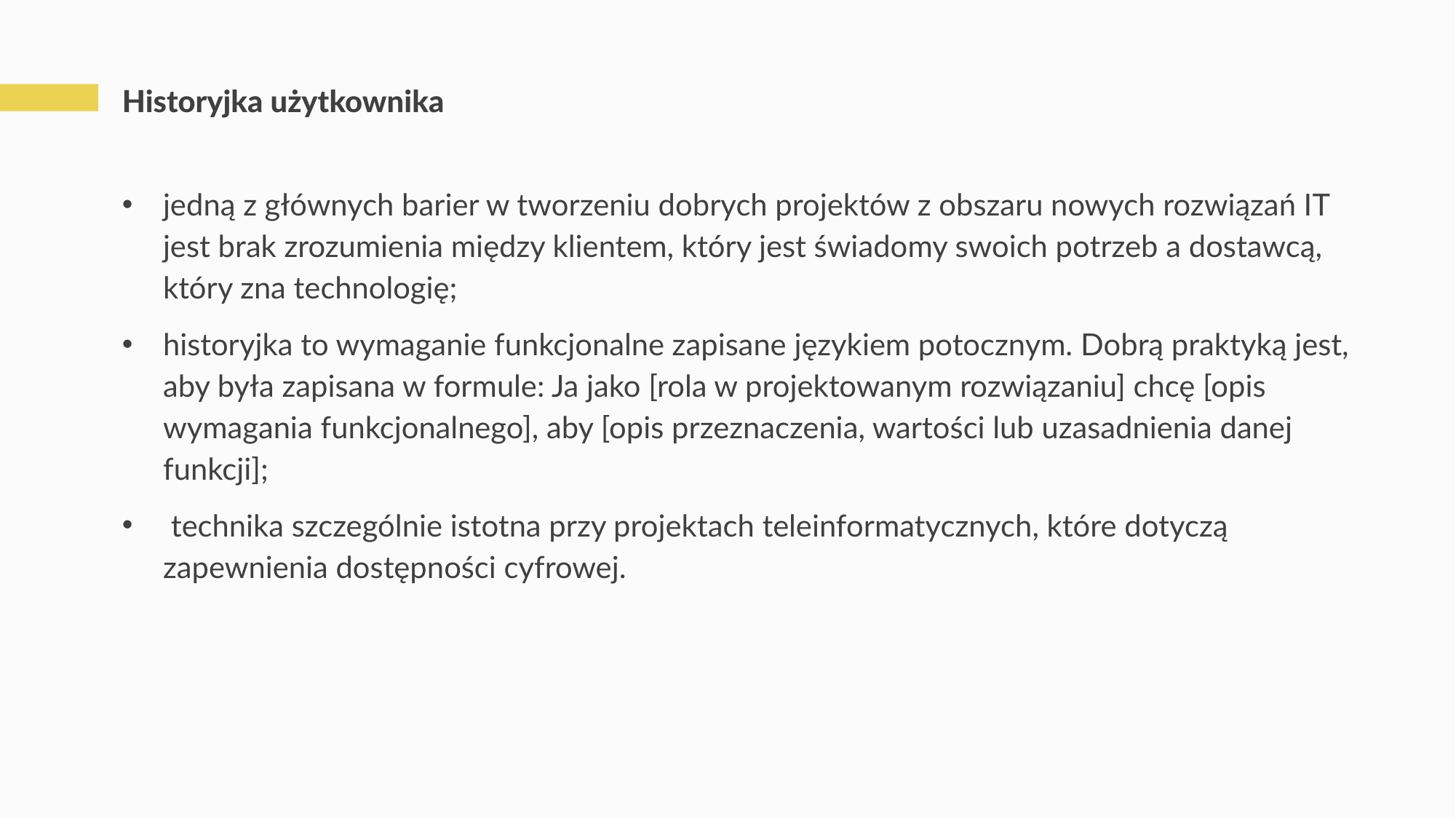

# Historyjka użytkownika
jedną z głównych barier w tworzeniu dobrych projektów z obszaru nowych rozwiązań IT jest brak zrozumienia między klientem, który jest świadomy swoich potrzeb a dostawcą, który zna technologię;
historyjka to wymaganie funkcjonalne zapisane językiem potocznym. Dobrą praktyką jest, aby była zapisana w formule: Ja jako [rola w projektowanym rozwiązaniu] chcę [opis wymagania funkcjonalnego], aby [opis przeznaczenia, wartości lub uzasadnienia danej funkcji];
 technika szczególnie istotna przy projektach teleinformatycznych, które dotyczą zapewnienia dostępności cyfrowej.